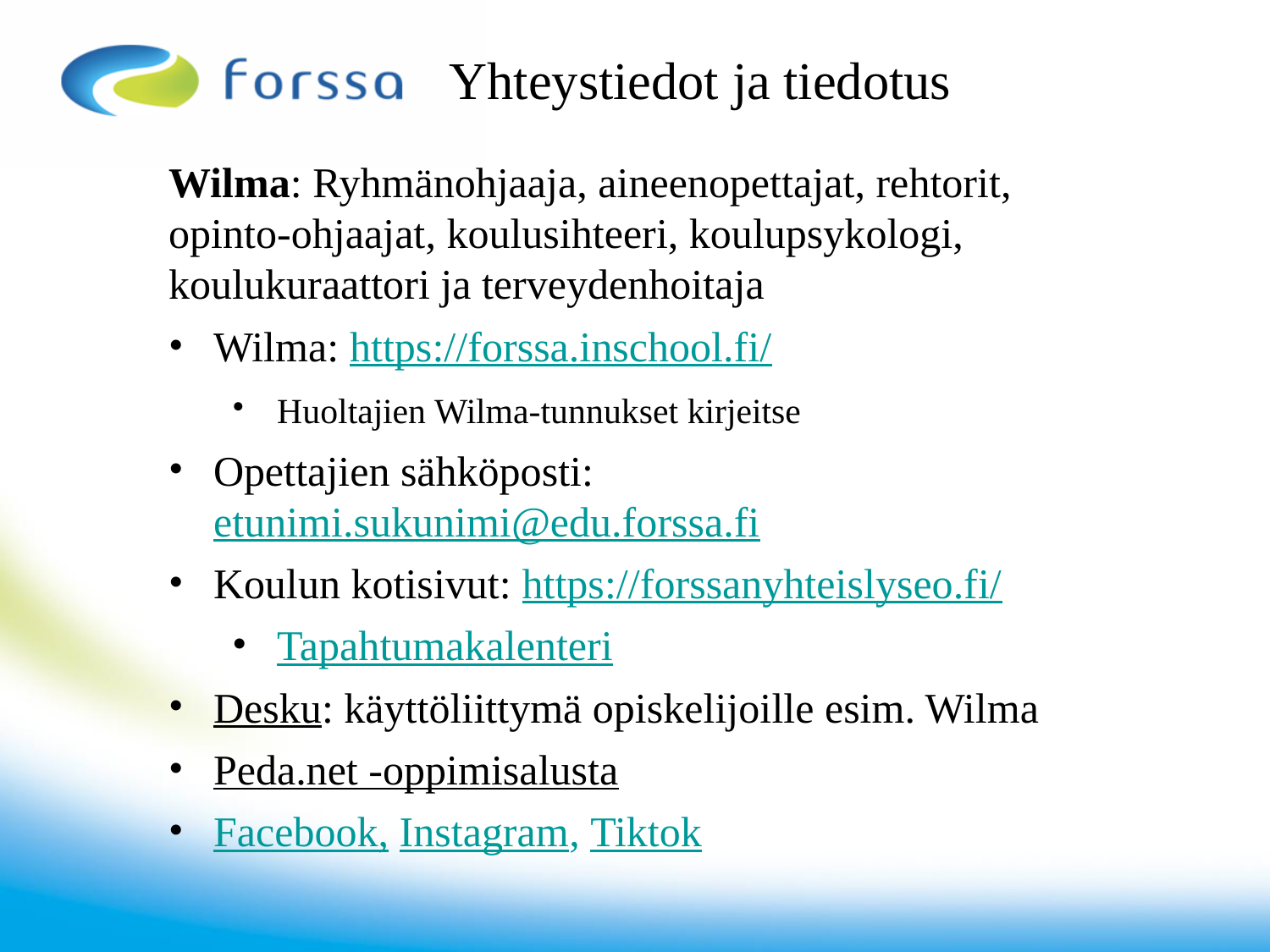

# Yhteystiedot ja tiedotus
Wilma: Ryhmänohjaaja, aineenopettajat, rehtorit, opinto-ohjaajat, koulusihteeri, koulupsykologi, koulukuraattori ja terveydenhoitaja
Wilma: https://forssa.inschool.fi/
Huoltajien Wilma-tunnukset kirjeitse
Opettajien sähköposti: etunimi.sukunimi@edu.forssa.fi
Koulun kotisivut: https://forssanyhteislyseo.fi/
Tapahtumakalenteri
Desku: käyttöliittymä opiskelijoille esim. Wilma
Peda.net -oppimisalusta
Facebook, Instagram, Tiktok